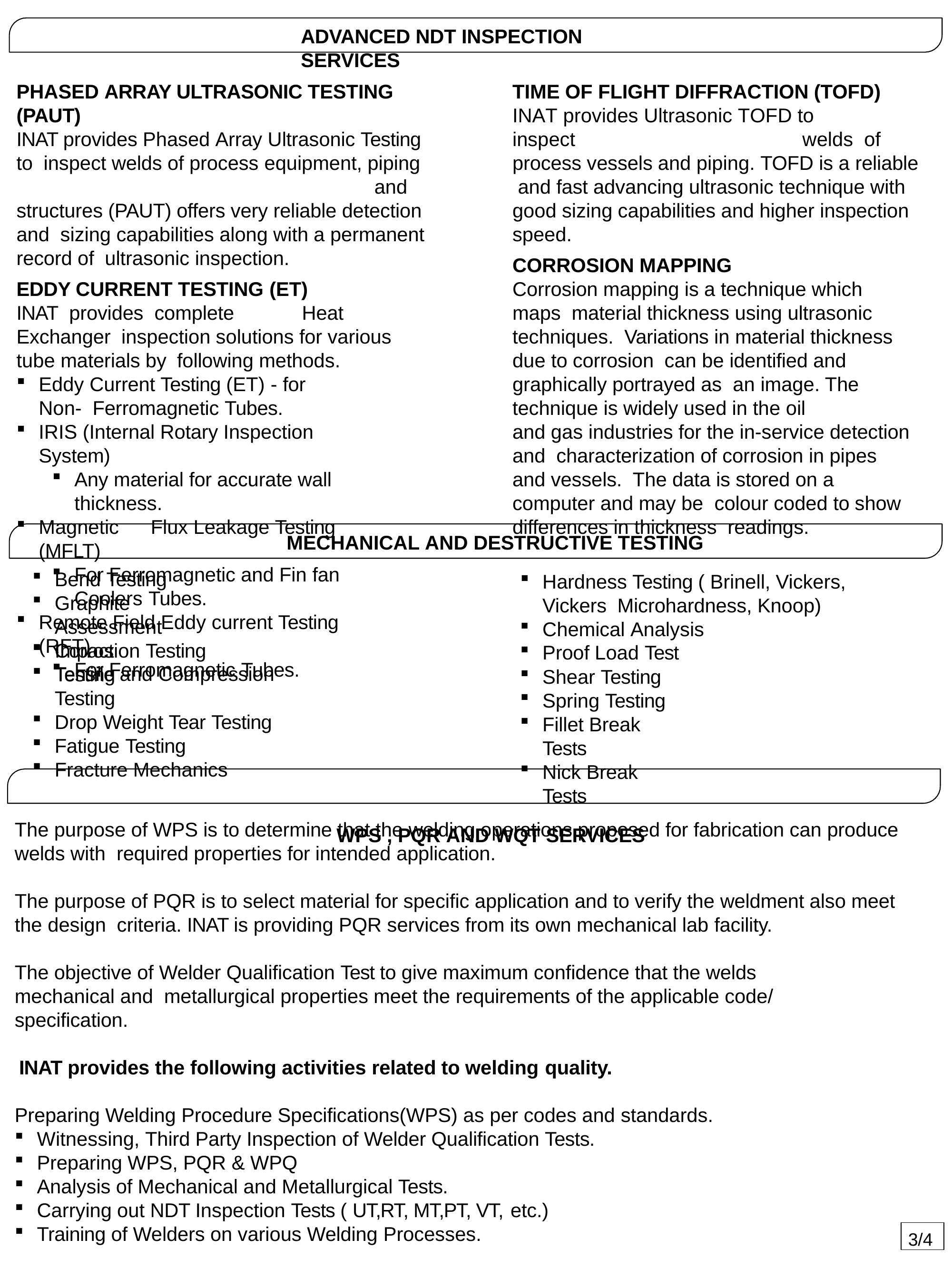

ADVANCED NDT INSPECTION SERVICES
PHASED ARRAY ULTRASONIC TESTING (PAUT)
INAT provides Phased Array Ultrasonic Testing to  inspect welds of process equipment, piping	and  structures (PAUT) offers very reliable detection and  sizing capabilities along with a permanent record of  ultrasonic inspection.
EDDY CURRENT TESTING (ET)
INAT  provides  complete	Heat Exchanger  inspection solutions for various tube materials by  following methods.
Eddy Current Testing (ET) - for Non-  Ferromagnetic Tubes.
IRIS (Internal Rotary Inspection System)
Any material for accurate wall thickness.
Magnetic	Flux Leakage Testing (MFLT)
For Ferromagnetic and Fin fan Coolers Tubes.
Remote Field Eddy current Testing (RFT)
For Ferromagnetic Tubes.
TIME OF FLIGHT DIFFRACTION (TOFD)
INAT provides Ultrasonic TOFD to	inspect	welds  of process vessels and piping. TOFD is a reliable  and fast advancing ultrasonic technique with  good sizing capabilities and higher inspection  speed.
CORROSION MAPPING
Corrosion mapping is a technique which maps  material thickness using ultrasonic techniques.  Variations in material thickness due to corrosion  can be identified and graphically portrayed as  an image. The technique is widely used in the oil
and gas industries for the in-service detection and  characterization of corrosion in pipes and vessels.  The data is stored on a computer and may be  colour coded to show differences in thickness  readings.

MECHANICAL AND DESTRUCTIVE TESTING
Hardness Testing ( Brinell, Vickers, Vickers  Microhardness, Knoop)
Chemical Analysis
Bend Testing
Graphite Assessment
Corrosion Testing
Impact Testing
Proof Load Test
Shear Testing
Spring Testing
Fillet Break Tests
Nick Break Tests
WPS , PQR AND WQT SERVICES
Tensile and Compression Testing
Drop Weight Tear Testing
Fatigue Testing
Fracture Mechanics

The purpose of WPS is to determine that the welding operations proposed for fabrication can produce welds with  required properties for intended application.
The purpose of PQR is to select material for specific application and to verify the weldment also meet the design  criteria. INAT is providing PQR services from its own mechanical lab facility.
The objective of Welder Qualification Test to give maximum confidence that the welds mechanical and  metallurgical properties meet the requirements of the applicable code/ specification.
INAT provides the following activities related to welding quality.
Preparing Welding Procedure Specifications(WPS) as per codes and standards.
Witnessing, Third Party Inspection of Welder Qualification Tests.
Preparing WPS, PQR & WPQ
Analysis of Mechanical and Metallurgical Tests.
Carrying out NDT Inspection Tests ( UT,RT, MT,PT, VT, etc.)
Training of Welders on various Welding Processes.
3/4